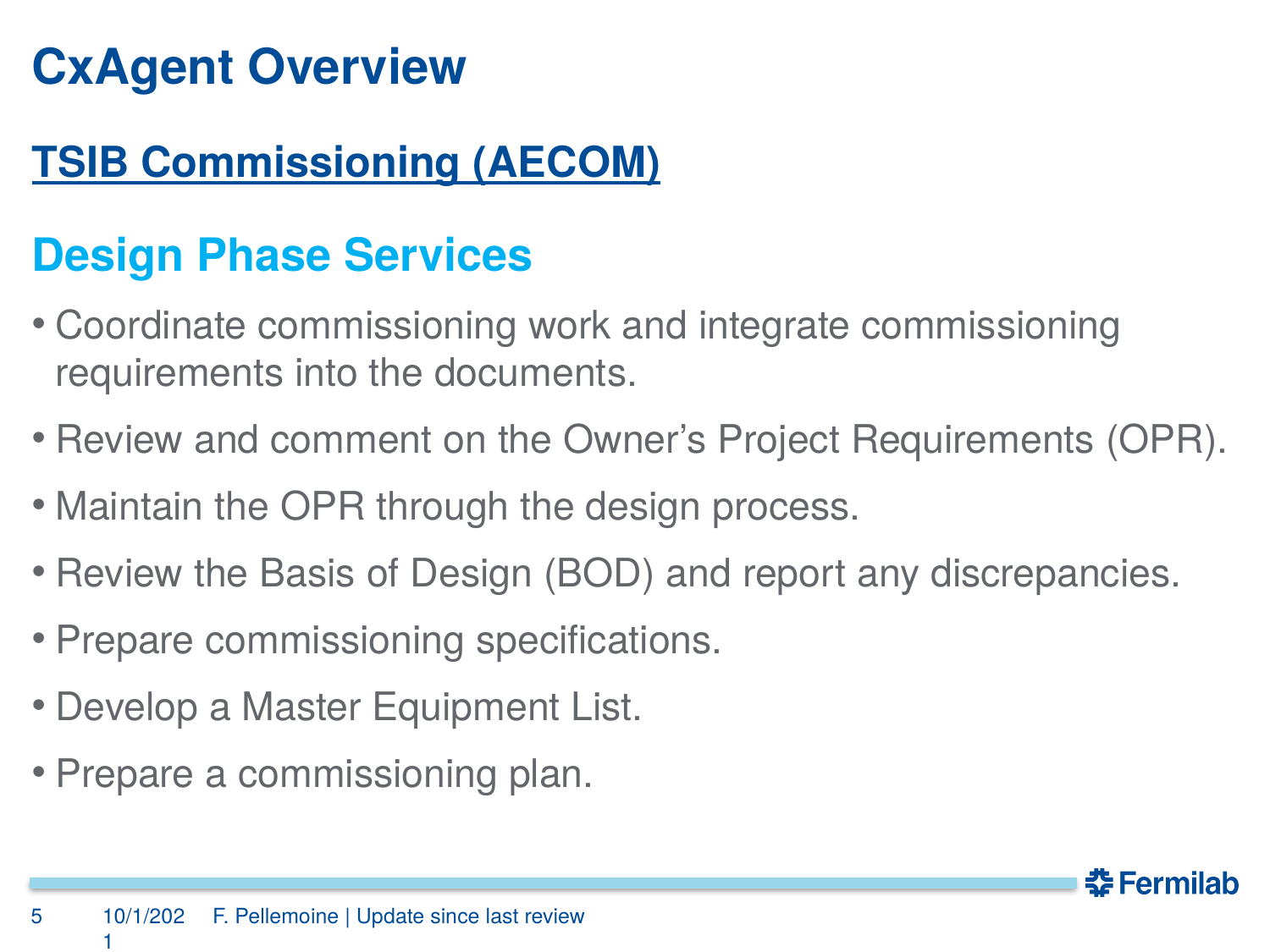

# CxAgent Overview
TSIB Commissioning (AECOM)

Design Phase Services
Coordinate commissioning work and integrate commissioning requirements into the documents.
Review and comment on the Owner’s Project Requirements (OPR).
Maintain the OPR through the design process.
Review the Basis of Design (BOD) and report any discrepancies.
Prepare commissioning specifications.
Develop a Master Equipment List.
Prepare a commissioning plan.

5
10/1/2021
F. Pellemoine | Update since last review